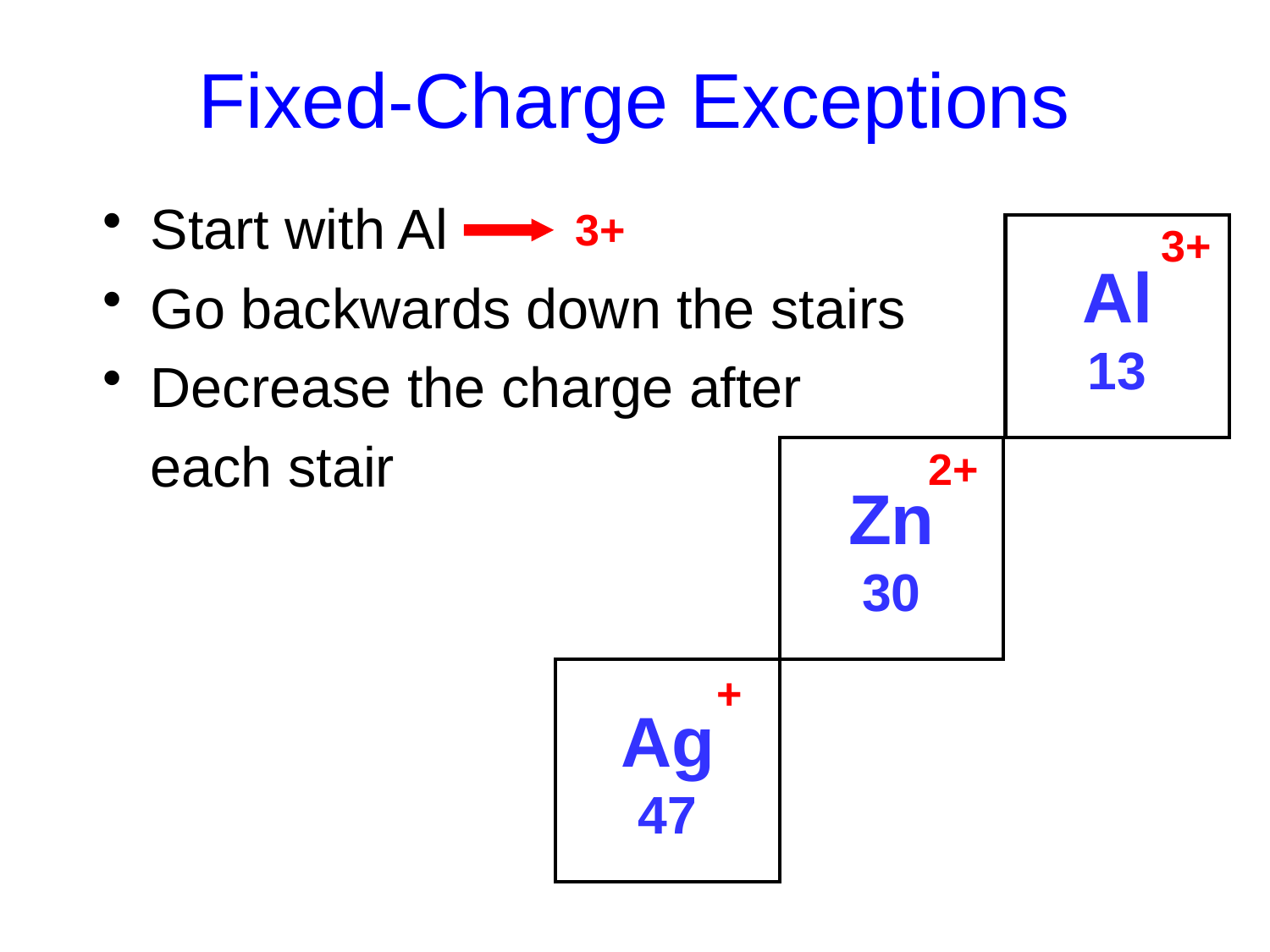

# Fixed-Charge Exceptions
Start with Al
Go backwards down the stairs
Decrease the charge after
	each stair

3+
3+
Al
13

2+
Zn
30
Ag
47
+